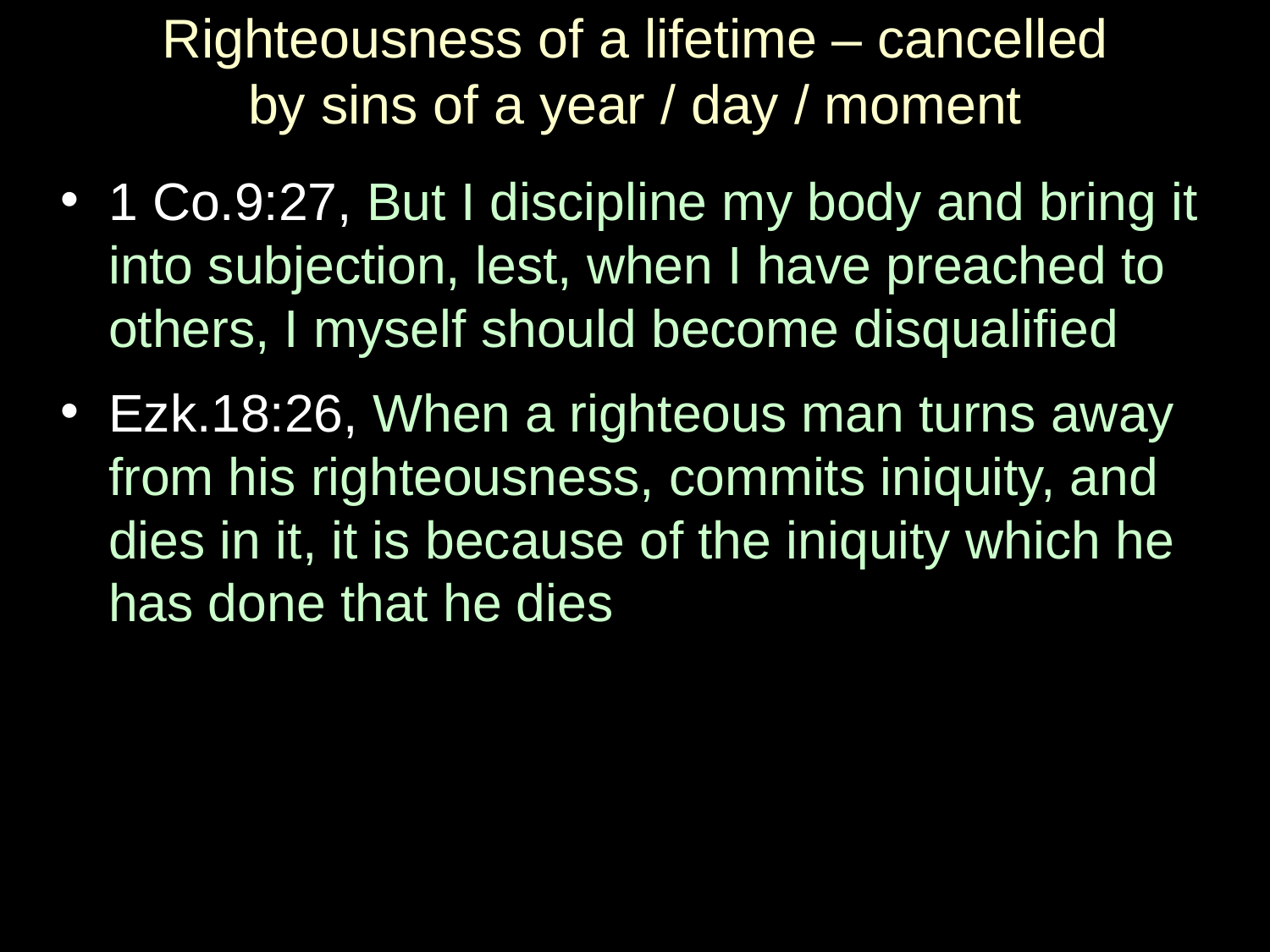

# Righteousness of a lifetime – cancelled by sins of a year / day / moment
1 Co.9:27, But I discipline my body and bring it into subjection, lest, when I have preached to others, I myself should become disqualified
Ezk.18:26, When a righteous man turns away from his righteousness, commits iniquity, and dies in it, it is because of the iniquity which he has done that he dies